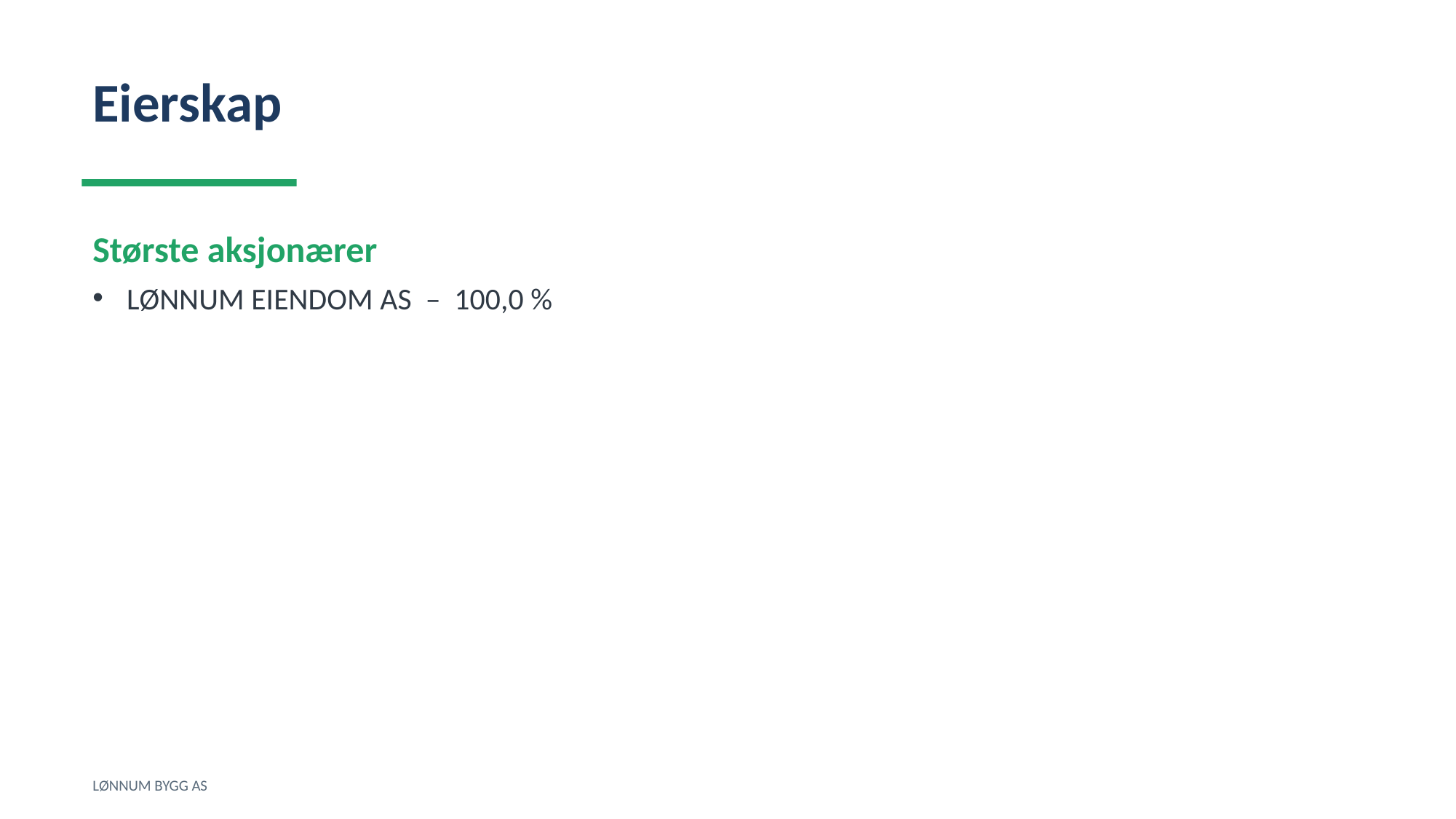

Eierskap

Største aksjonærer
LØNNUM EIENDOM AS  –  100,0 %
LØNNUM BYGG AS